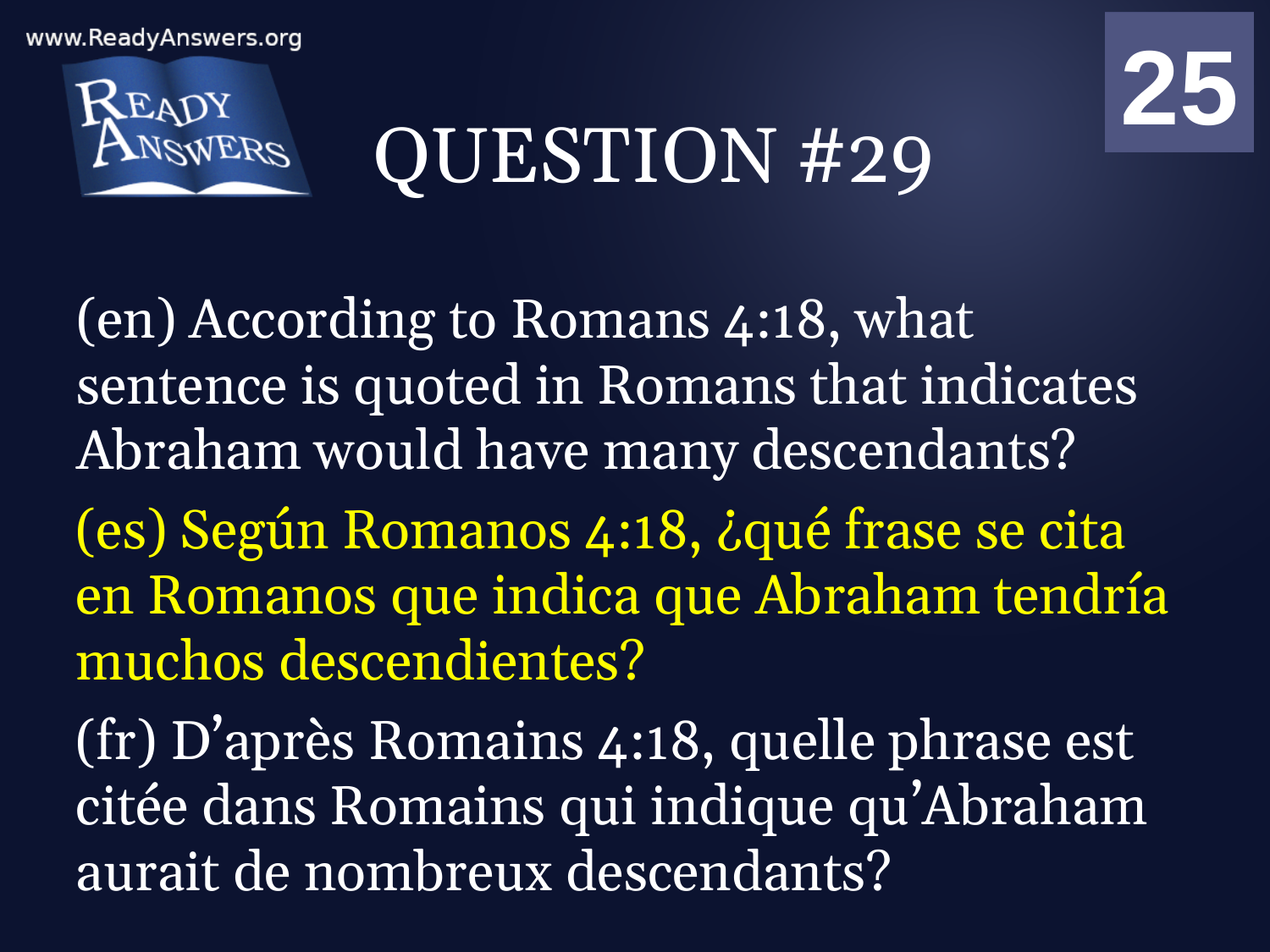

01
02
03
04
05
06
07
08
09
10
11
12
13
14
15
16
17
18
19
20
21
22
23
24
25
00
# QUESTION #29
(en) According to Romans 4:18, what sentence is quoted in Romans that indicates Abraham would have many descendants?
(es) Según Romanos 4:18, ¿qué frase se cita en Romanos que indica que Abraham tendría muchos descendientes?
(fr) D’après Romains 4:18, quelle phrase est citée dans Romains qui indique qu’Abraham aurait de nombreux descendants?